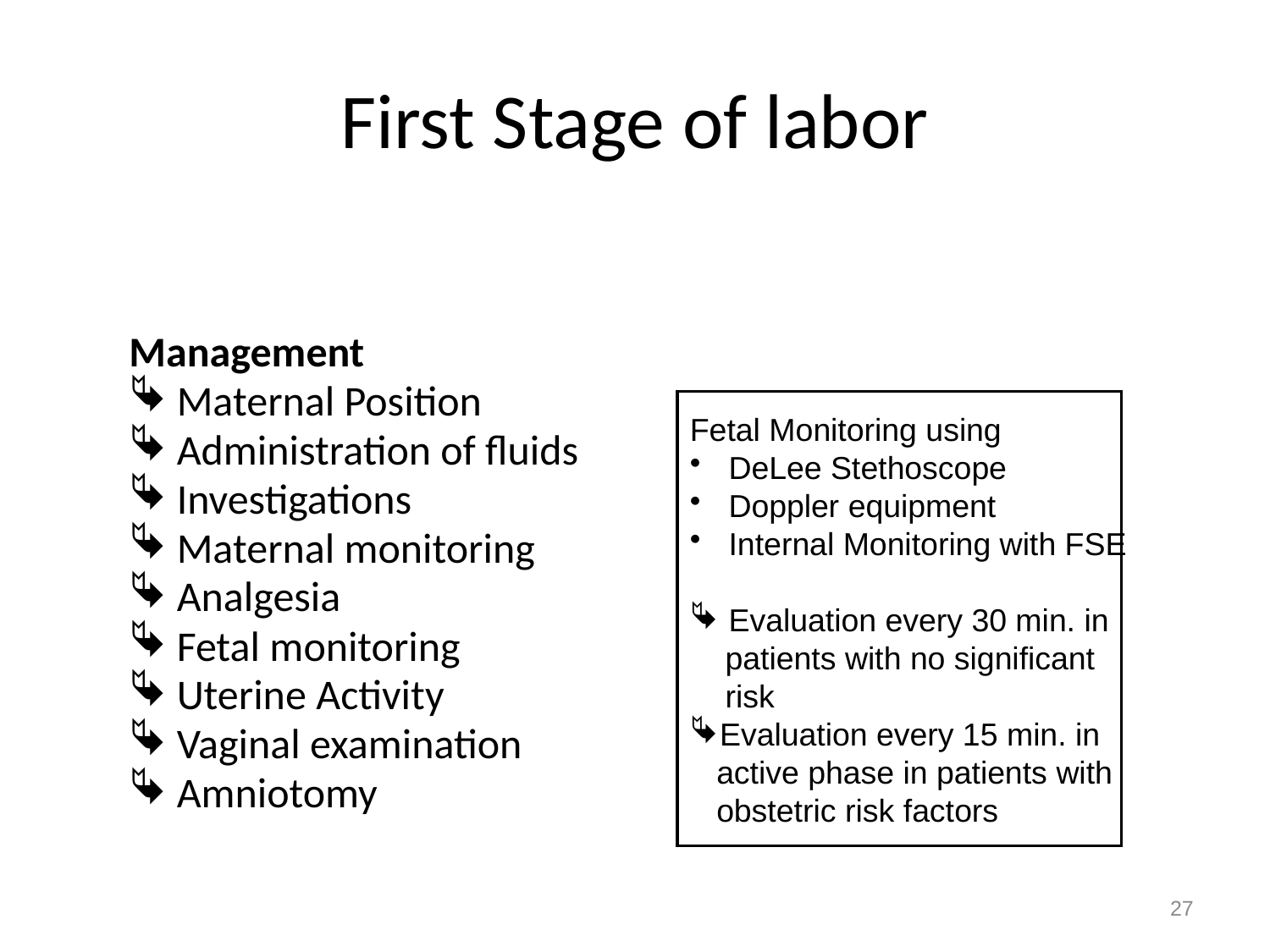

# First Stage of labor
Management
Maternal Position
Administration of fluids
Investigations
Maternal monitoring
Analgesia
Fetal monitoring
Uterine Activity
Vaginal examination
Amniotomy
Fetal Monitoring using
 DeLee Stethoscope
 Doppler equipment
 Internal Monitoring with FSE

 Evaluation every 30 min. in
    patients with no significant
    risk
Evaluation every 15 min. in
   active phase in patients with
   obstetric risk factors
27